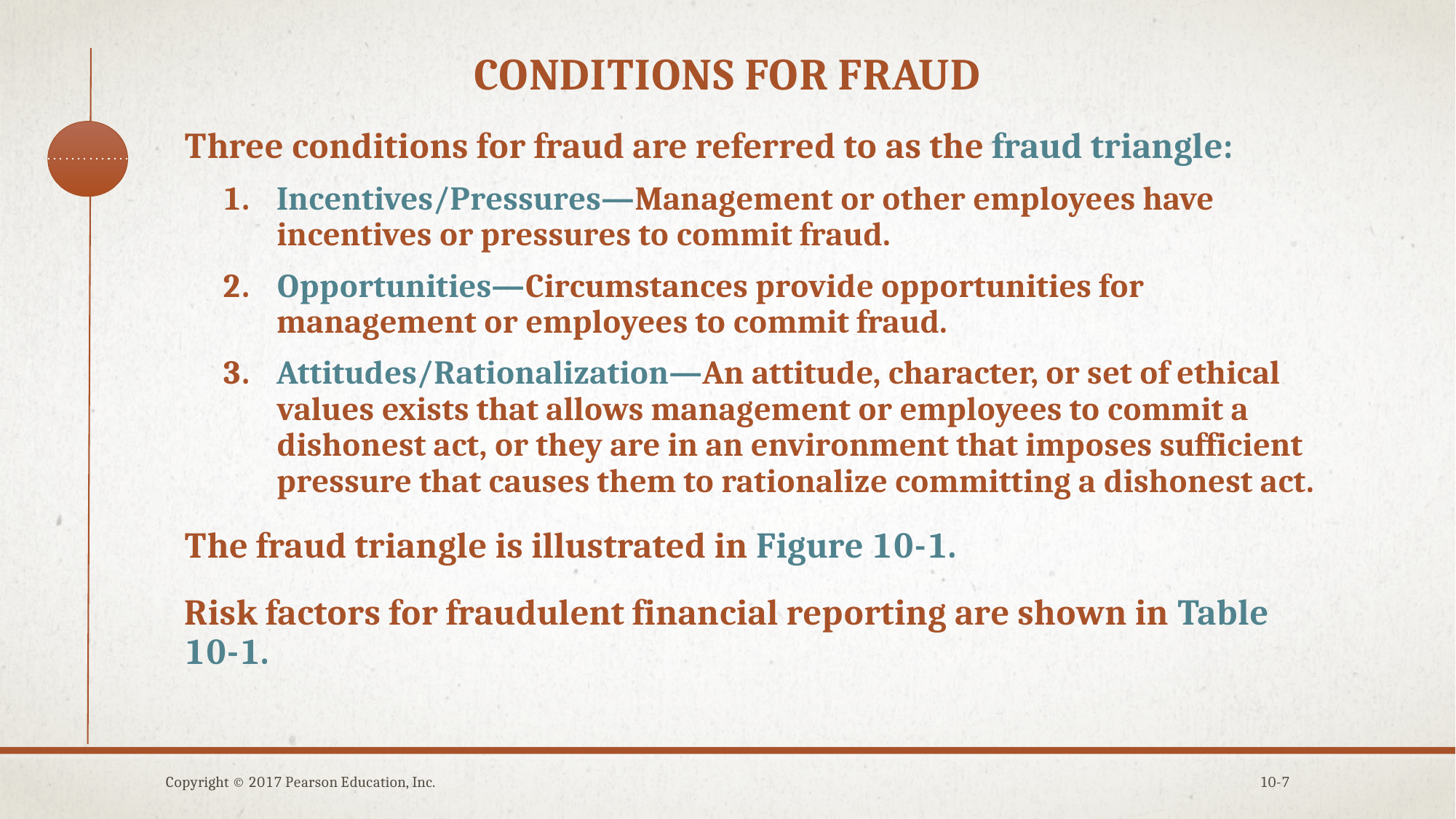

# Conditions for fraud

Three conditions for fraud are referred to as the fraud triangle:
Incentives/Pressures—Management or other employees have incentives or pressures to commit fraud.
Opportunities—Circumstances provide opportunities for management or employees to commit fraud.
Attitudes/Rationalization—An attitude, character, or set of ethical values exists that allows management or employees to commit a dishonest act, or they are in an environment that imposes sufficient pressure that causes them to rationalize committing a dishonest act.
The fraud triangle is illustrated in Figure 10-1.
Risk factors for fraudulent financial reporting are shown in Table 10-1.

Copyright © 2017 Pearson Education, Inc.
10-7